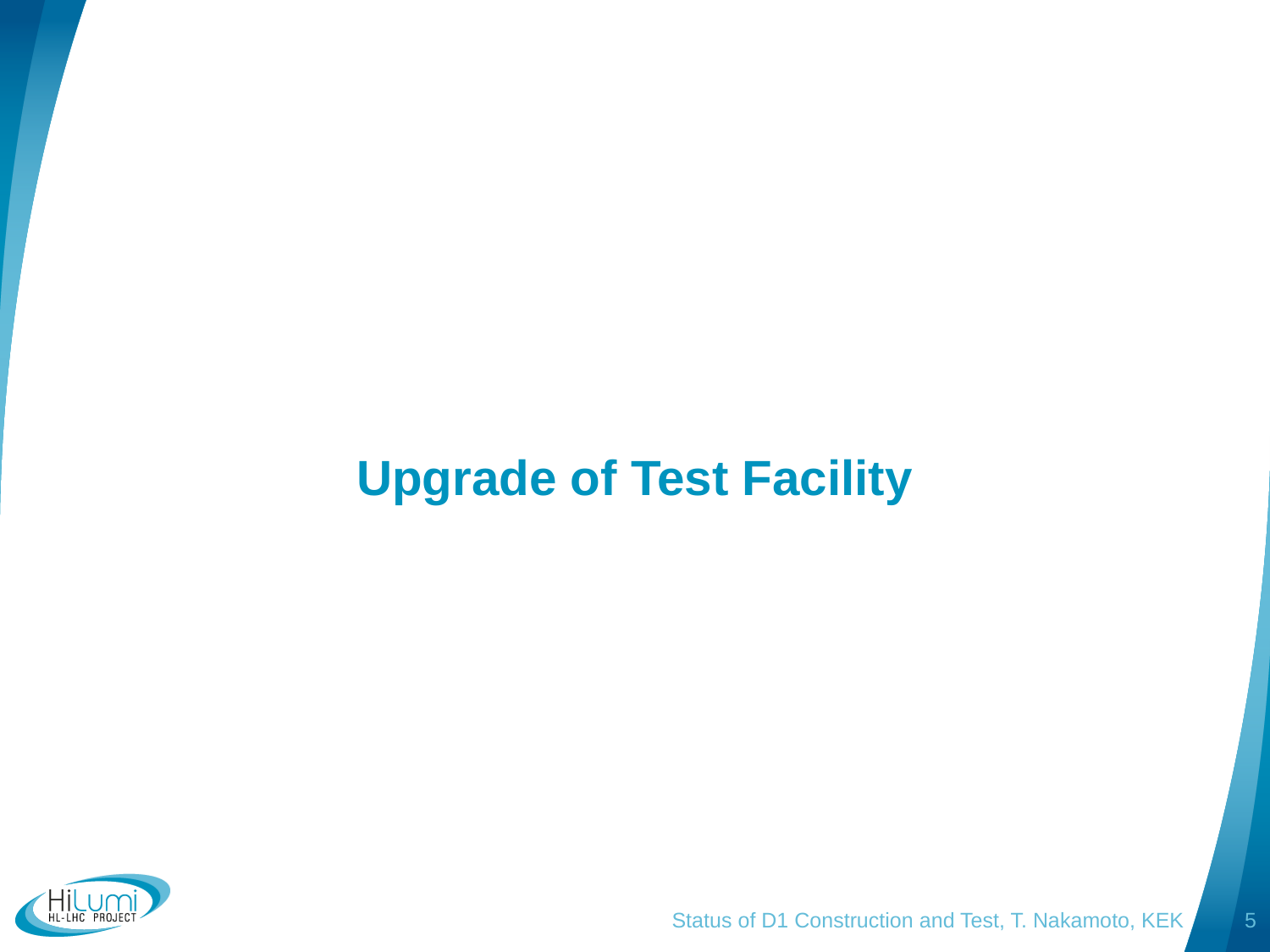

# Upgrade of Test Facility
Status of D1 Construction and Test, T. Nakamoto, KEK
5